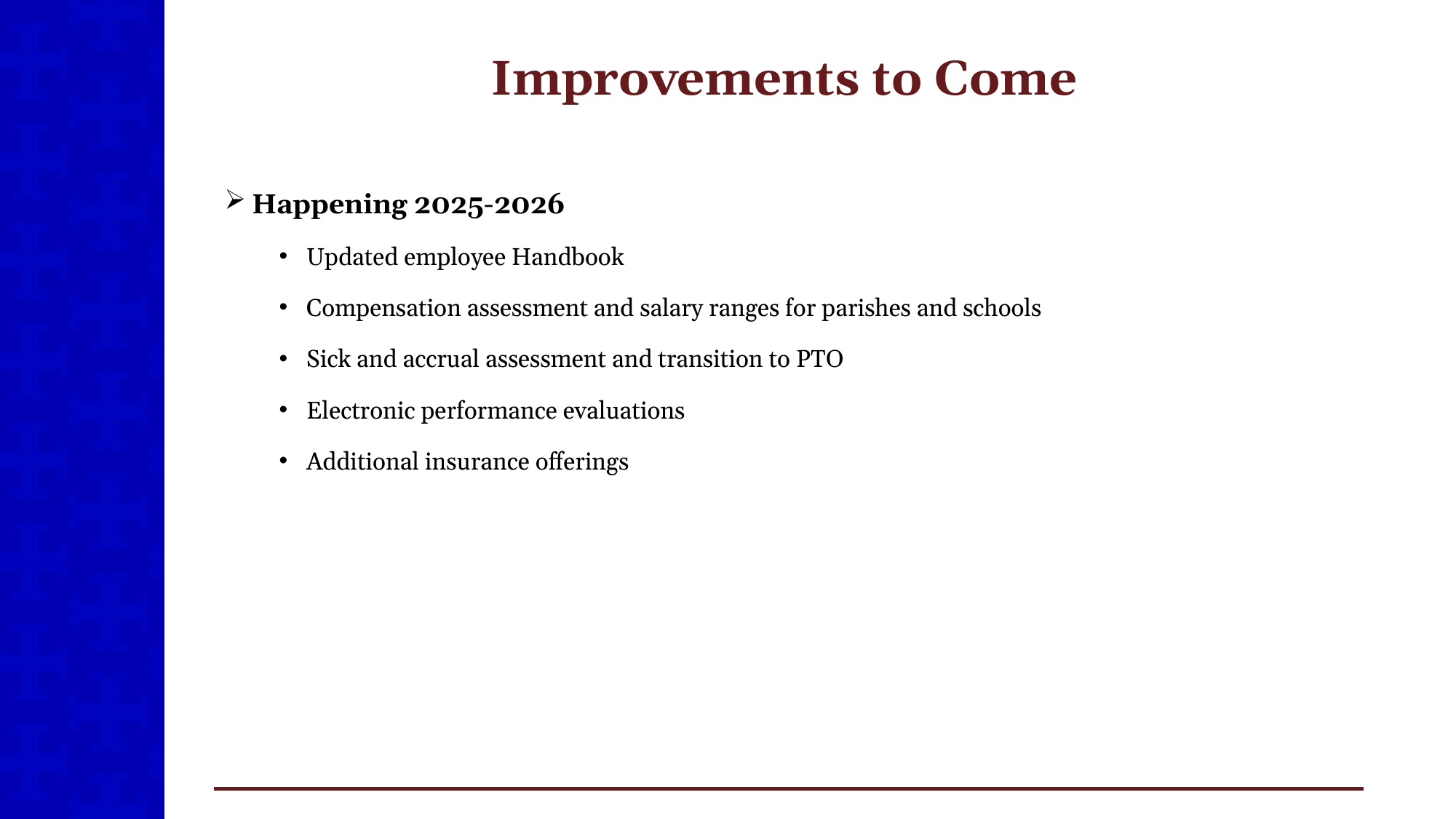

# Improvements to Come
Happening 2025-2026
Updated employee Handbook
Compensation assessment and salary ranges for parishes and schools
Sick and accrual assessment and transition to PTO
Electronic performance evaluations
Additional insurance offerings